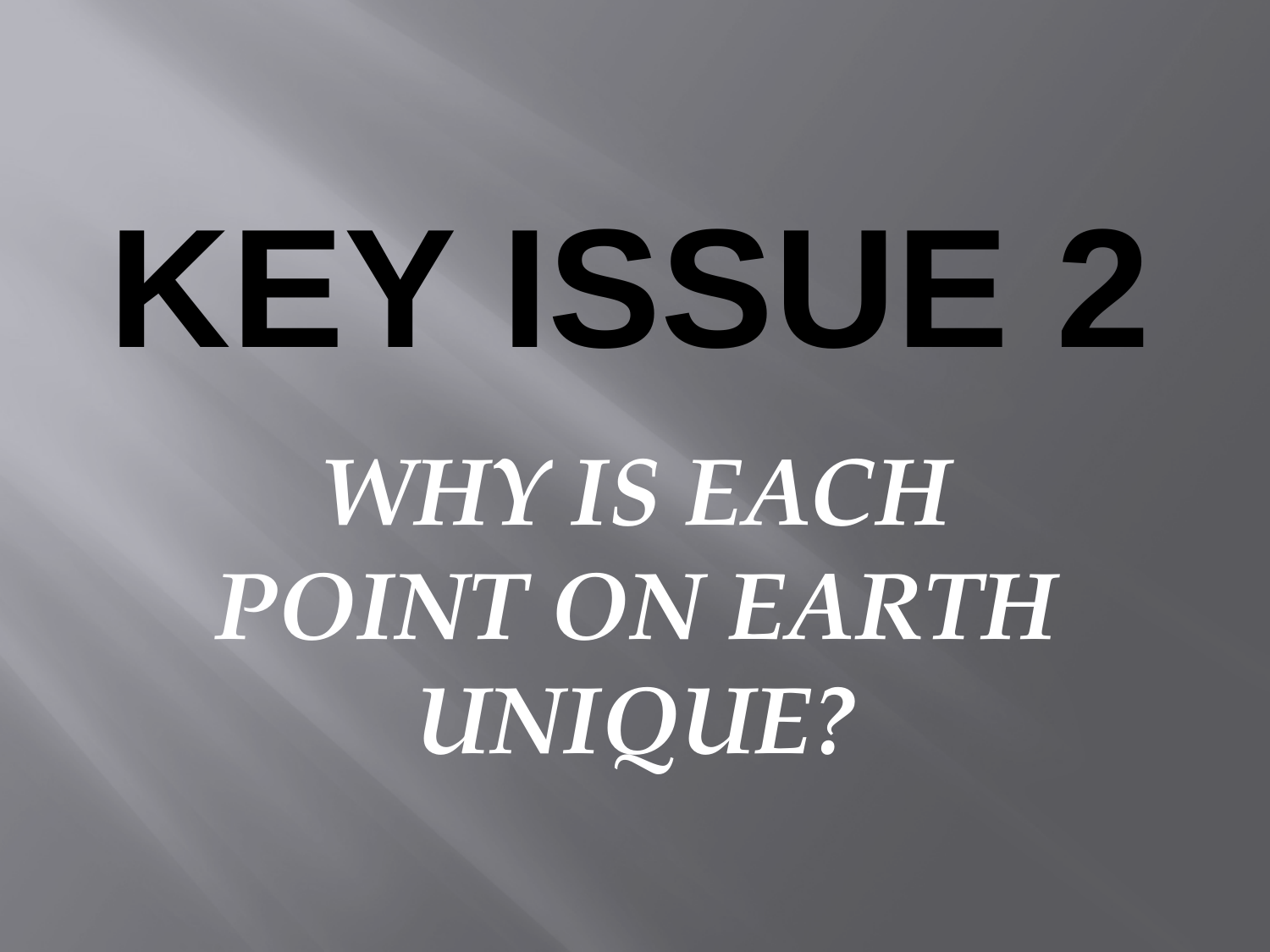

# Key issue 2
WHY IS EACH POINT ON EARTH UNIQUE?